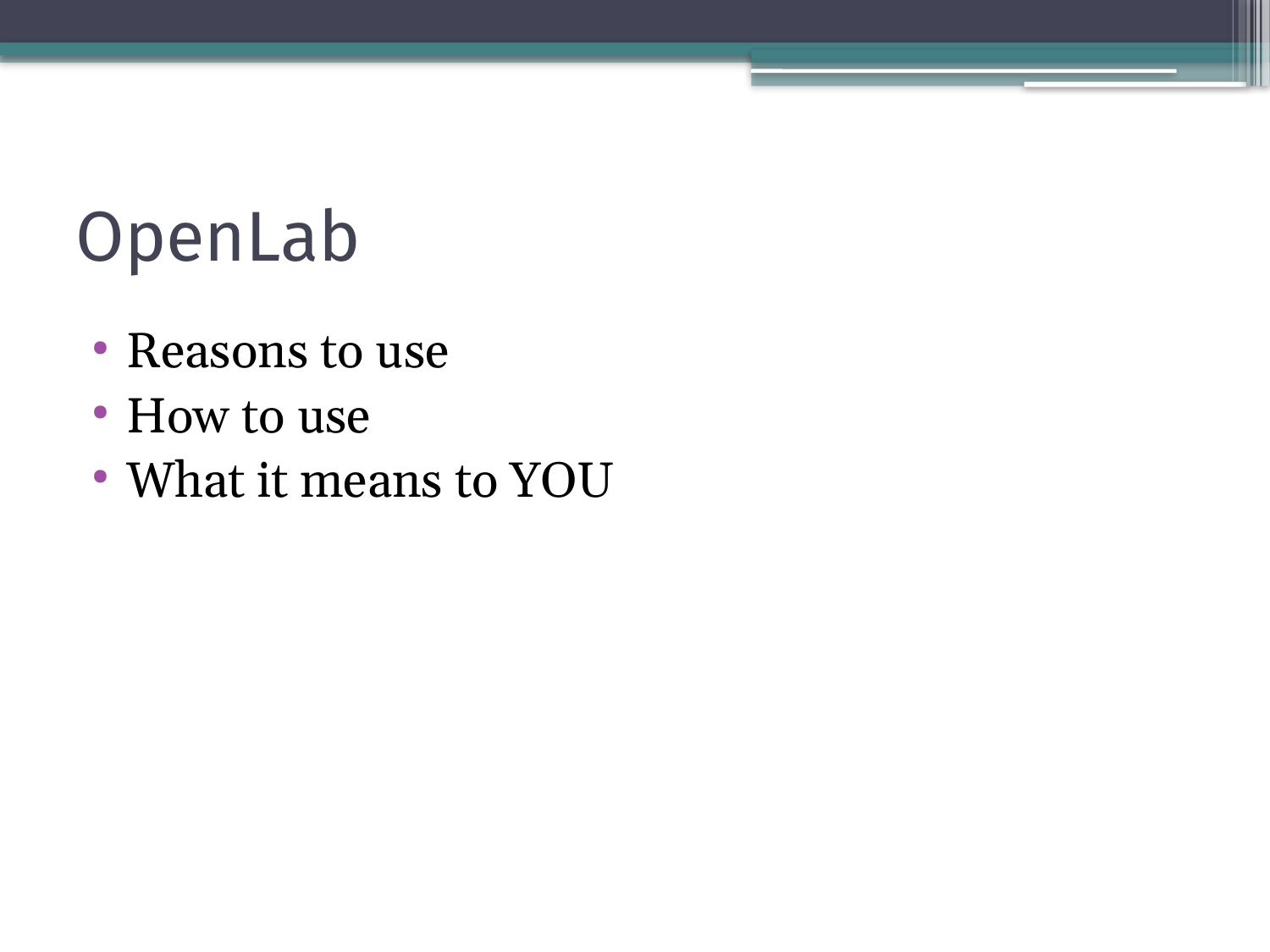

# OpenLab
Reasons to use
How to use
What it means to YOU